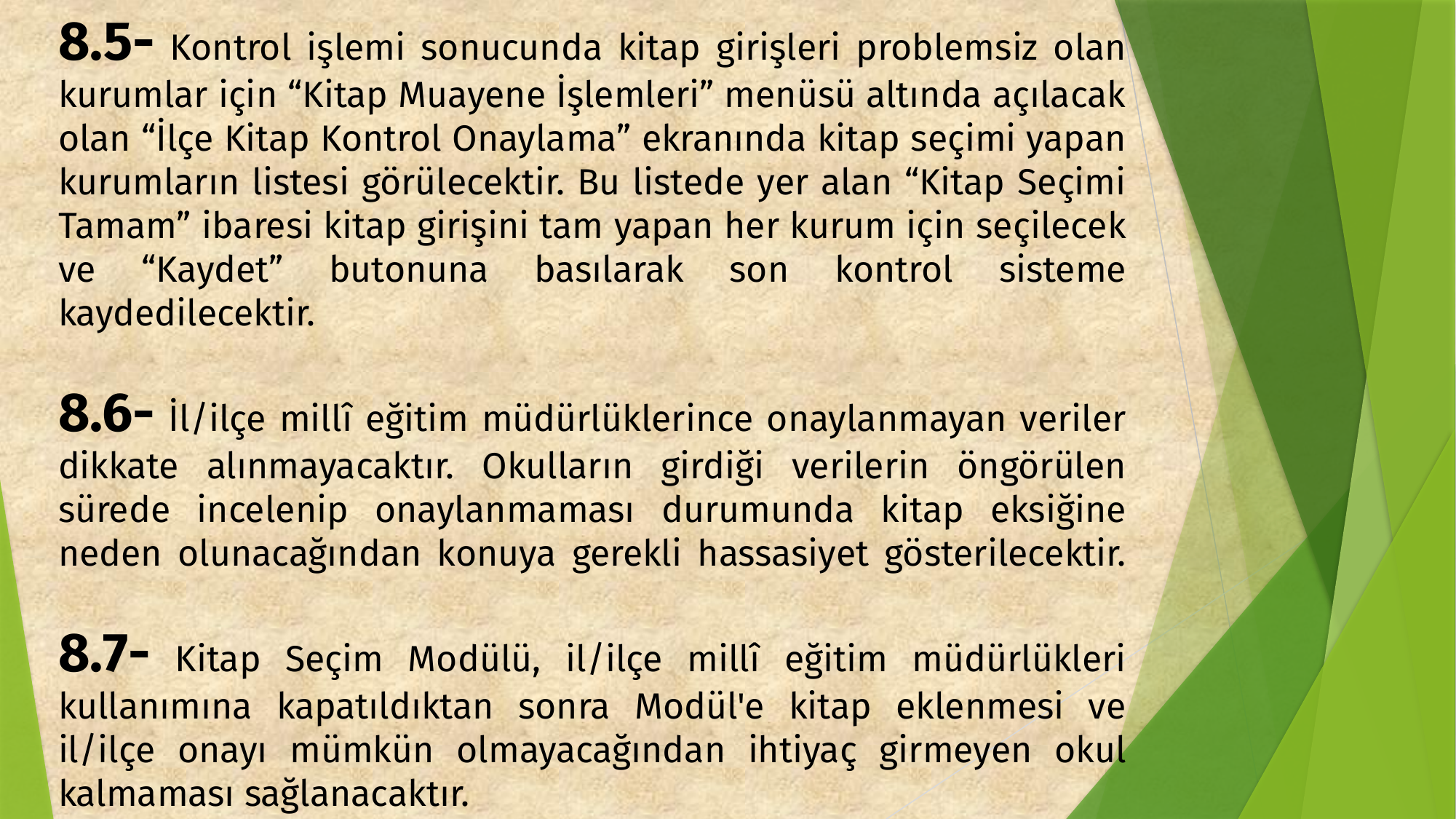

# 8.5- Kontrol işlemi sonucunda kitap girişleri problemsiz olan kurumlar için “Kitap Muayene İşlemleri” menüsü altında açılacak olan “İlçe Kitap Kontrol Onaylama” ekranında kitap seçimi yapan kurumların listesi görülecektir. Bu listede yer alan “Kitap Seçimi Tamam” ibaresi kitap girişini tam yapan her kurum için seçilecek ve “Kaydet” butonuna basılarak son kontrol sisteme kaydedilecektir. 8.6- İl/ilçe millî eğitim müdürlüklerince onaylanmayan veriler dikkate alınmayacaktır. Okulların girdiği verilerin öngörülen sürede incelenip onaylanmaması durumunda kitap eksiğine neden olunacağından konuya gerekli hassasiyet gösterilecektir. 8.7- Kitap Seçim Modülü, il/ilçe millî eğitim müdürlükleri kullanımına kapatıldıktan sonra Modül'e kitap eklenmesi ve il/ilçe onayı mümkün olmayacağından ihtiyaç girmeyen okul kalmaması sağlanacaktır.